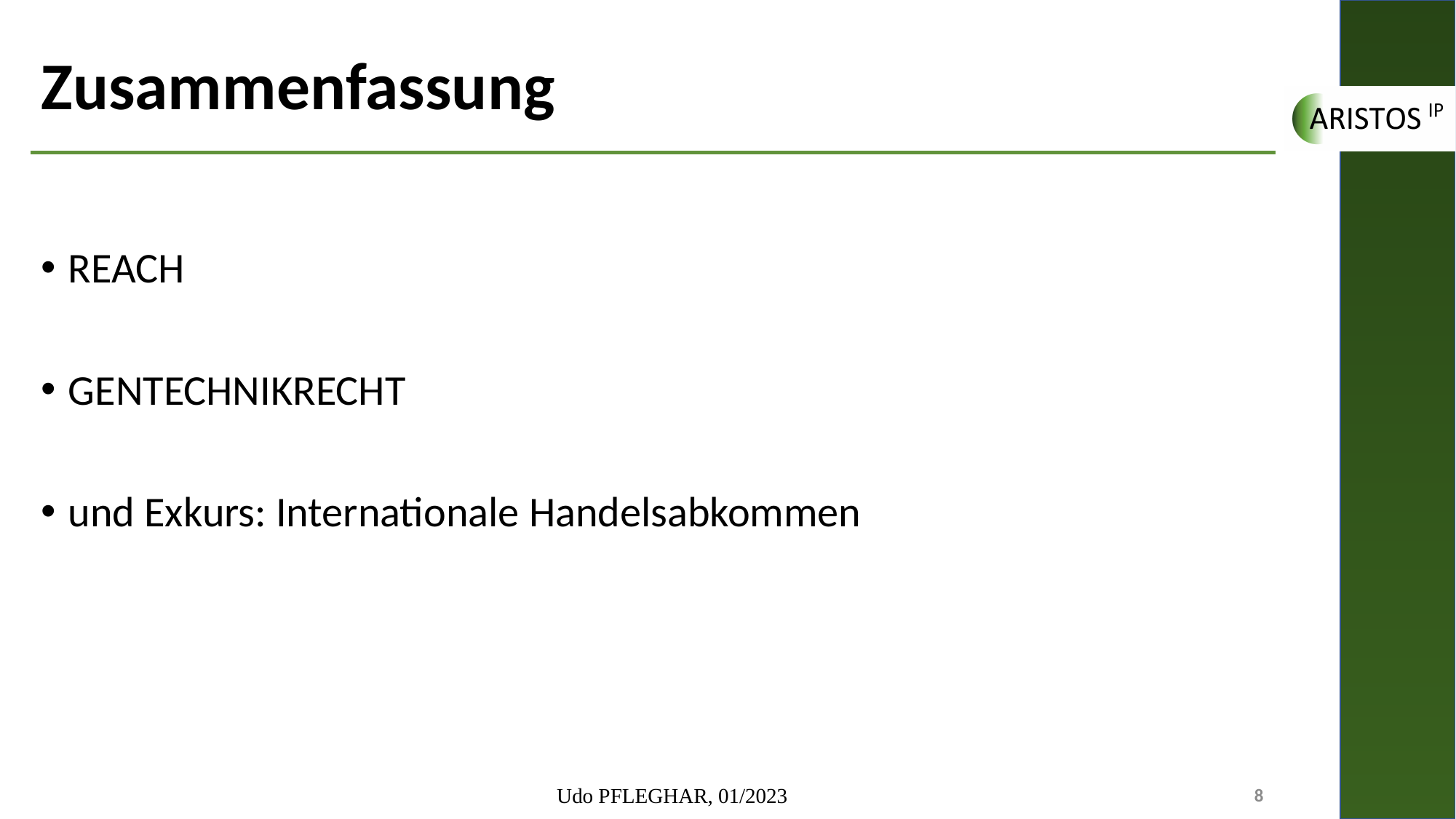

# Zusammenfassung

REACH

GENTECHNIKRECHT

und Exkurs: Internationale Handelsabkommen

Udo PFLEGHAR, 01/2023
8